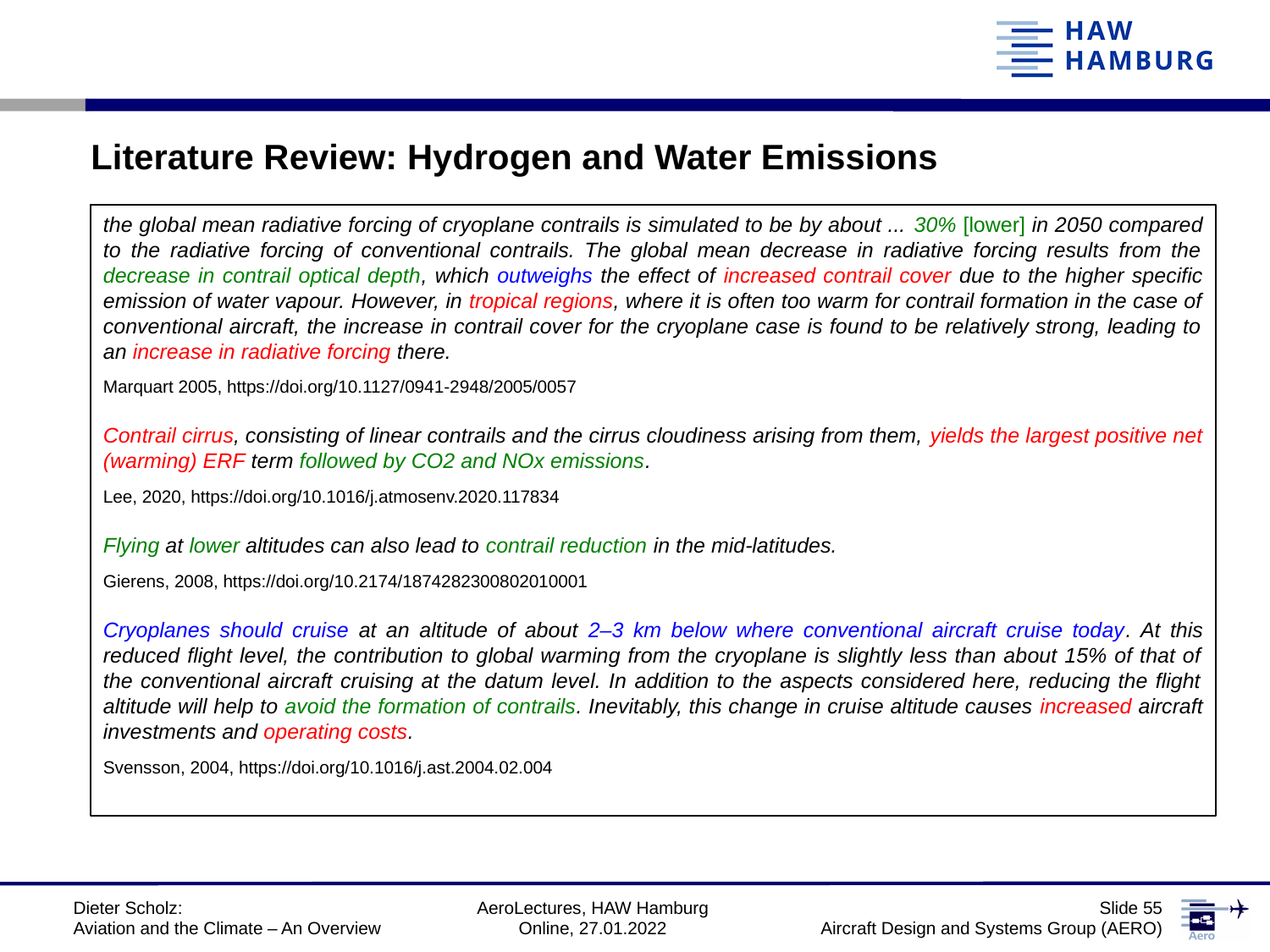

Literature Review: Hydrogen and Water Emissions
the global mean radiative forcing of cryoplane contrails is simulated to be by about ... 30% [lower] in 2050 compared to the radiative forcing of conventional contrails. The global mean decrease in radiative forcing results from the decrease in contrail optical depth, which outweighs the effect of increased contrail cover due to the higher specific emission of water vapour. However, in tropical regions, where it is often too warm for contrail formation in the case of conventional aircraft, the increase in contrail cover for the cryoplane case is found to be relatively strong, leading to an increase in radiative forcing there.

Marquart 2005, https://doi.org/10.1127/0941-2948/2005/0057

Contrail cirrus, consisting of linear contrails and the cirrus cloudiness arising from them, yields the largest positive net (warming) ERF term followed by CO2 and NOx emissions.

Lee, 2020, https://doi.org/10.1016/j.atmosenv.2020.117834

Flying at lower altitudes can also lead to contrail reduction in the mid-latitudes.

Gierens, 2008, https://doi.org/10.2174/1874282300802010001

Cryoplanes should cruise at an altitude of about 2–3 km below where conventional aircraft cruise today. At this reduced flight level, the contribution to global warming from the cryoplane is slightly less than about 15% of that of the conventional aircraft cruising at the datum level. In addition to the aspects considered here, reducing the flight altitude will help to avoid the formation of contrails. Inevitably, this change in cruise altitude causes increased aircraft investments and operating costs.

Svensson, 2004, https://doi.org/10.1016/j.ast.2004.02.004